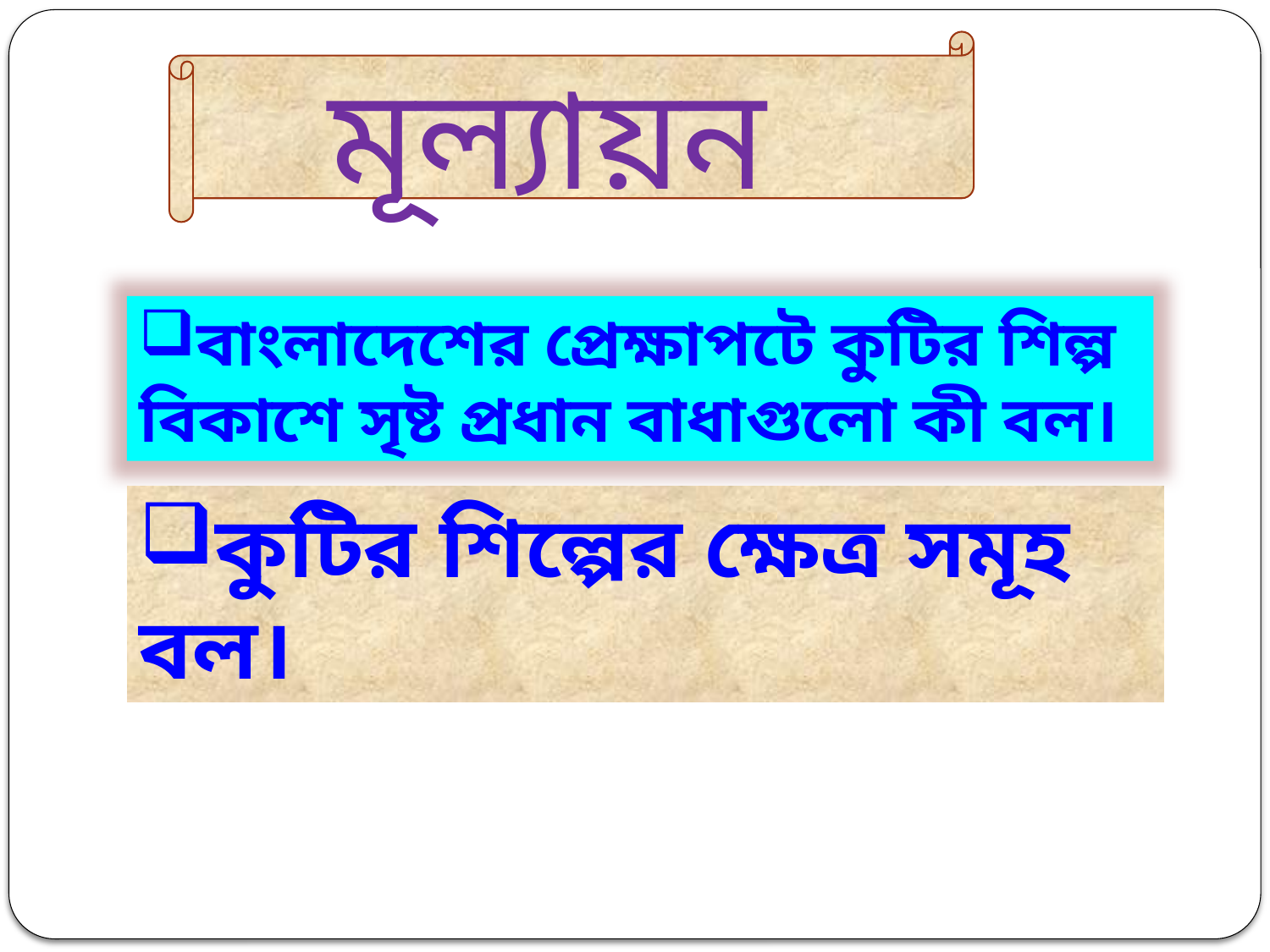

মূল্যায়ন
বাংলাদেশের প্রেক্ষাপটে কুটির শিল্প  বিকাশে সৃষ্ট প্রধান বাধাগুলো কী বল।
কুটির শিল্পের ক্ষেত্র সমূহ বল।